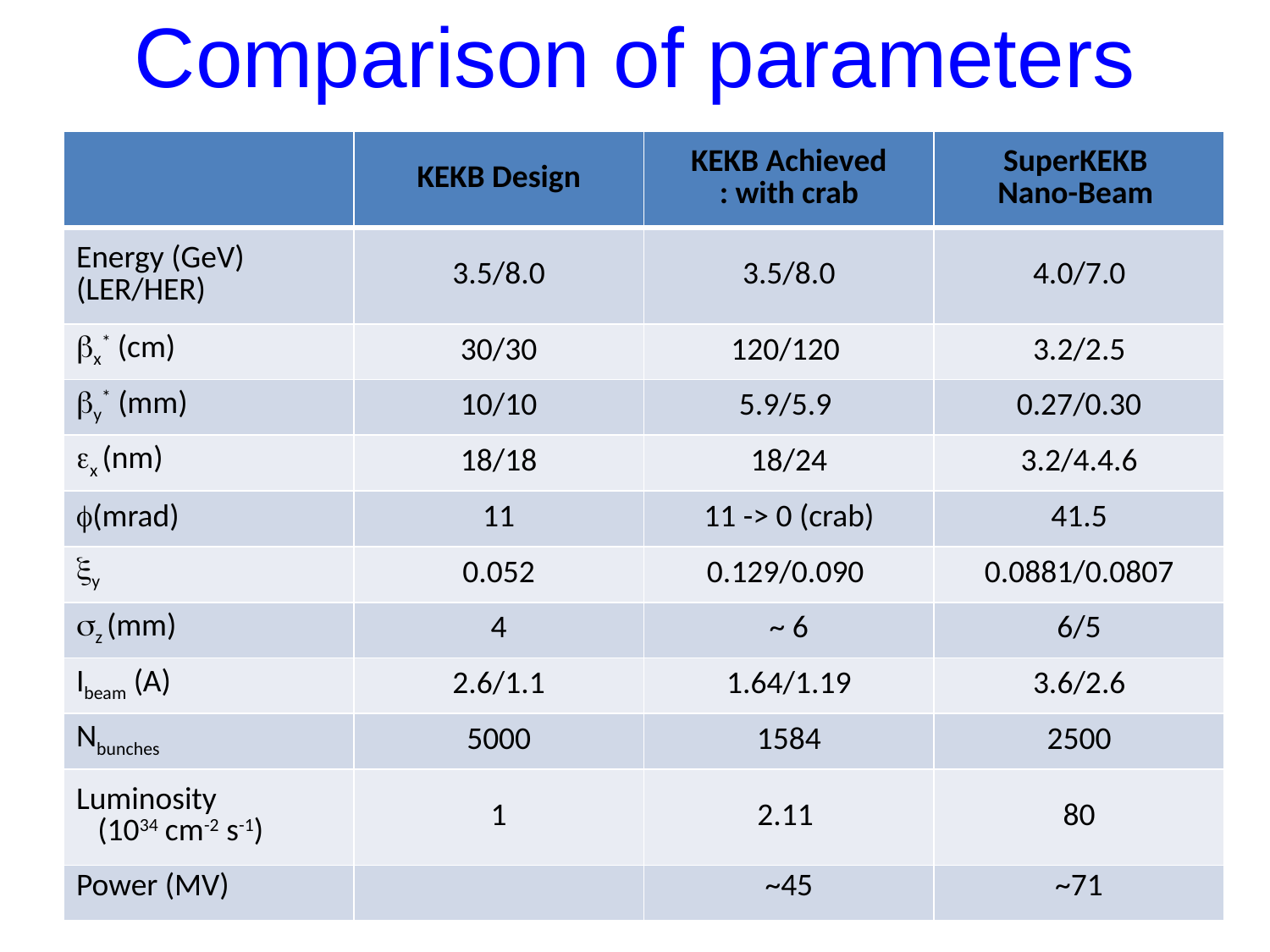

Comparison of parameters
|  | KEKB Design | KEKB Achieved : with crab | SuperKEKB Nano-Beam |
| --- | --- | --- | --- |
| Energy (GeV) (LER/HER) | 3.5/8.0 | 3.5/8.0 | 4.0/7.0 |
| βx\* (cm) | 30/30 | 120/120 | 3.2/2.5 |
| βy\* (mm) | 10/10 | 5.9/5.9 | 0.27/0.30 |
| εx (nm) | 18/18 | 18/24 | 3.2/4.4.6 |
| φ(mrad) | 11 | 11 -> 0 (crab) | 41.5 |
| ξy | 0.052 | 0.129/0.090 | 0.0881/0.0807 |
| σz (mm) | 4 | ~ 6 | 6/5 |
| Ibeam (A) | 2.6/1.1 | 1.64/1.19 | 3.6/2.6 |
| Nbunches | 5000 | 1584 | 2500 |
| Luminosity (1034 cm-2 s-1) | 1 | 2.11 | 80 |
| Power (MV) |  | ~45 | ~71 |